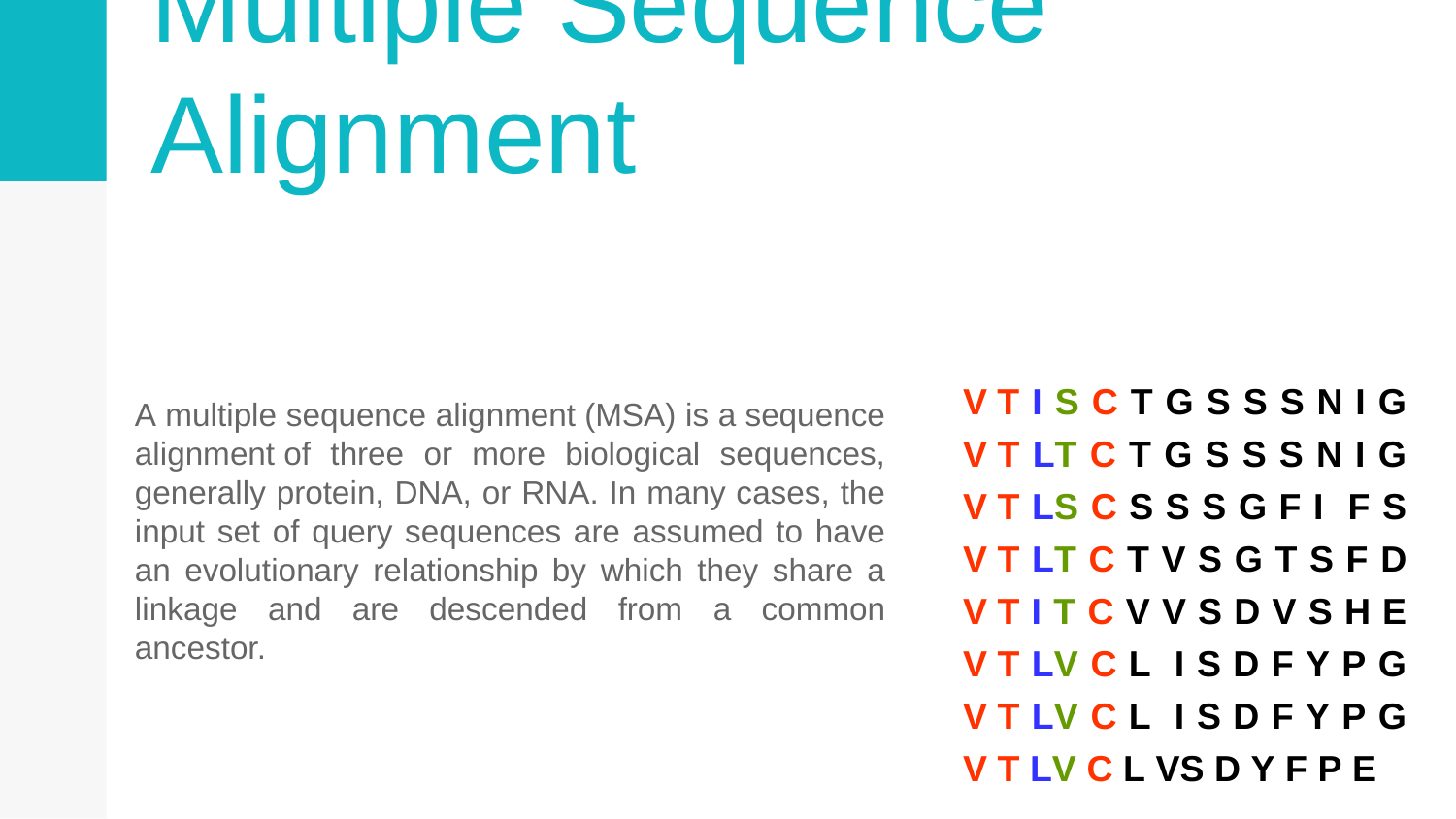

Multiple Sequence Alignment

VT I S C T G S S S N I G VT LT C T G S S S N I G VT LS C S S S G F I  F S VT LT C T V S G T S F D VT I T C V V S D V S H E VT LV C L  I S D F Y P G VT LV C L  I S D F Y P G VT LV C L VS D Y F P E
A multiple sequence alignment (MSA) is a sequence alignment of three or more biological sequences, generally protein, DNA, or RNA. In many cases, the input set of query sequences are assumed to have an evolutionary relationship by which they share a linkage and are descended from a common ancestor.